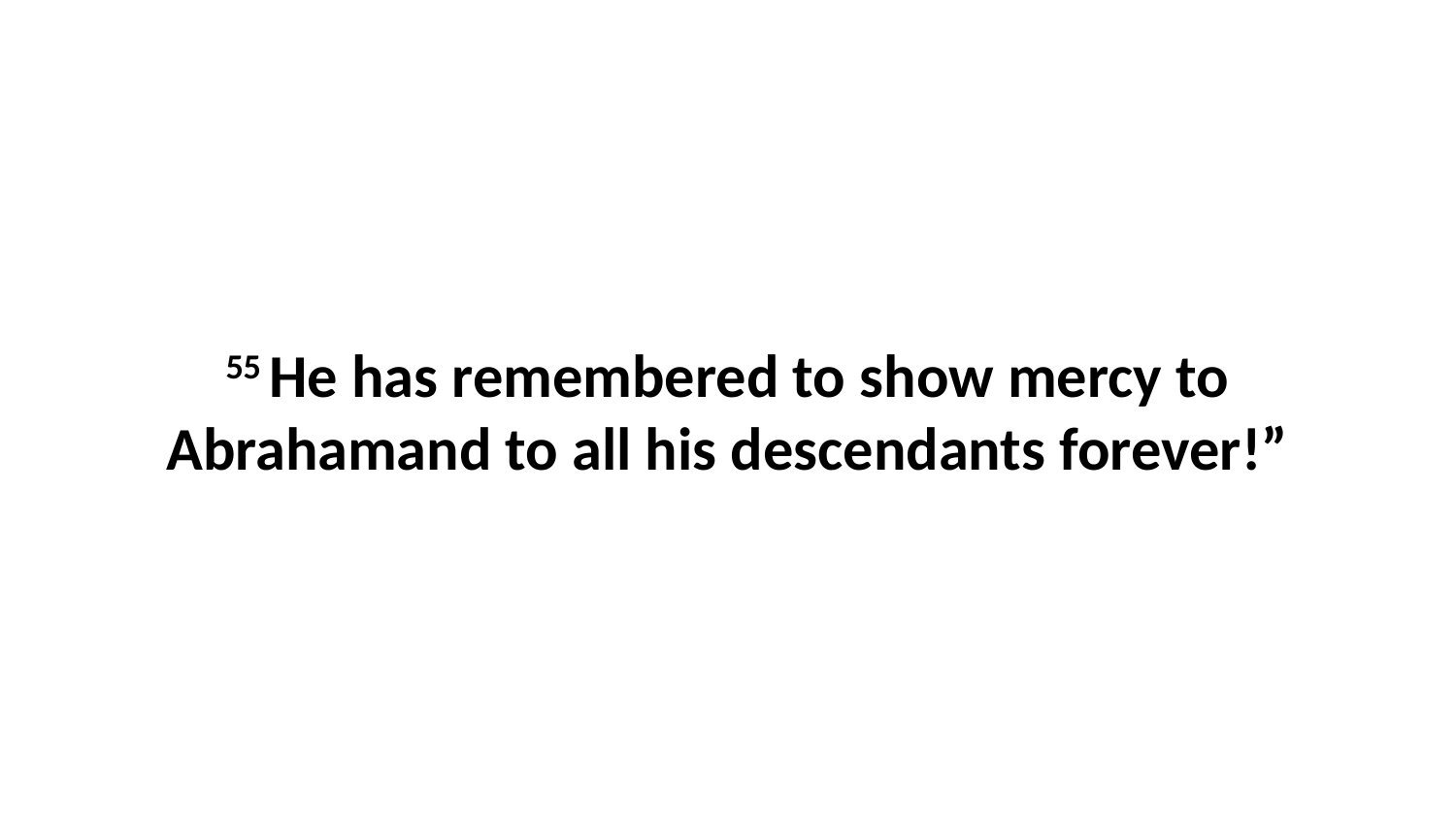

55 He has remembered to show mercy to Abrahamand to all his descendants forever!”